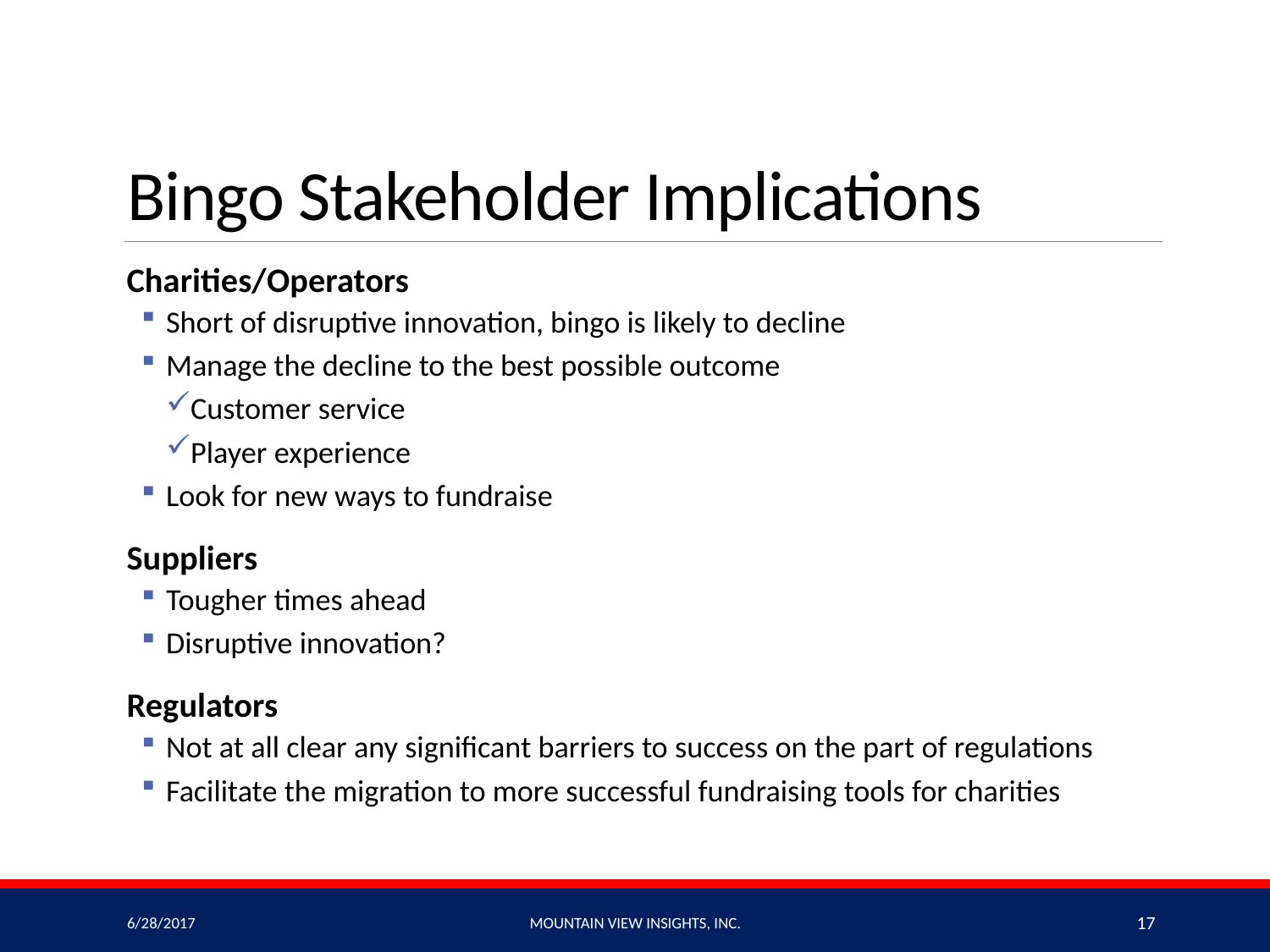

# Bingo Stakeholder Implications
Charities/Operators
Short of disruptive innovation, bingo is likely to decline
Manage the decline to the best possible outcome
Customer service
Player experience
Look for new ways to fundraise
Suppliers
Tougher times ahead
Disruptive innovation?
Regulators
Not at all clear any significant barriers to success on the part of regulations
Facilitate the migration to more successful fundraising tools for charities
6/28/2017
Mountain View Insights, Inc.
17